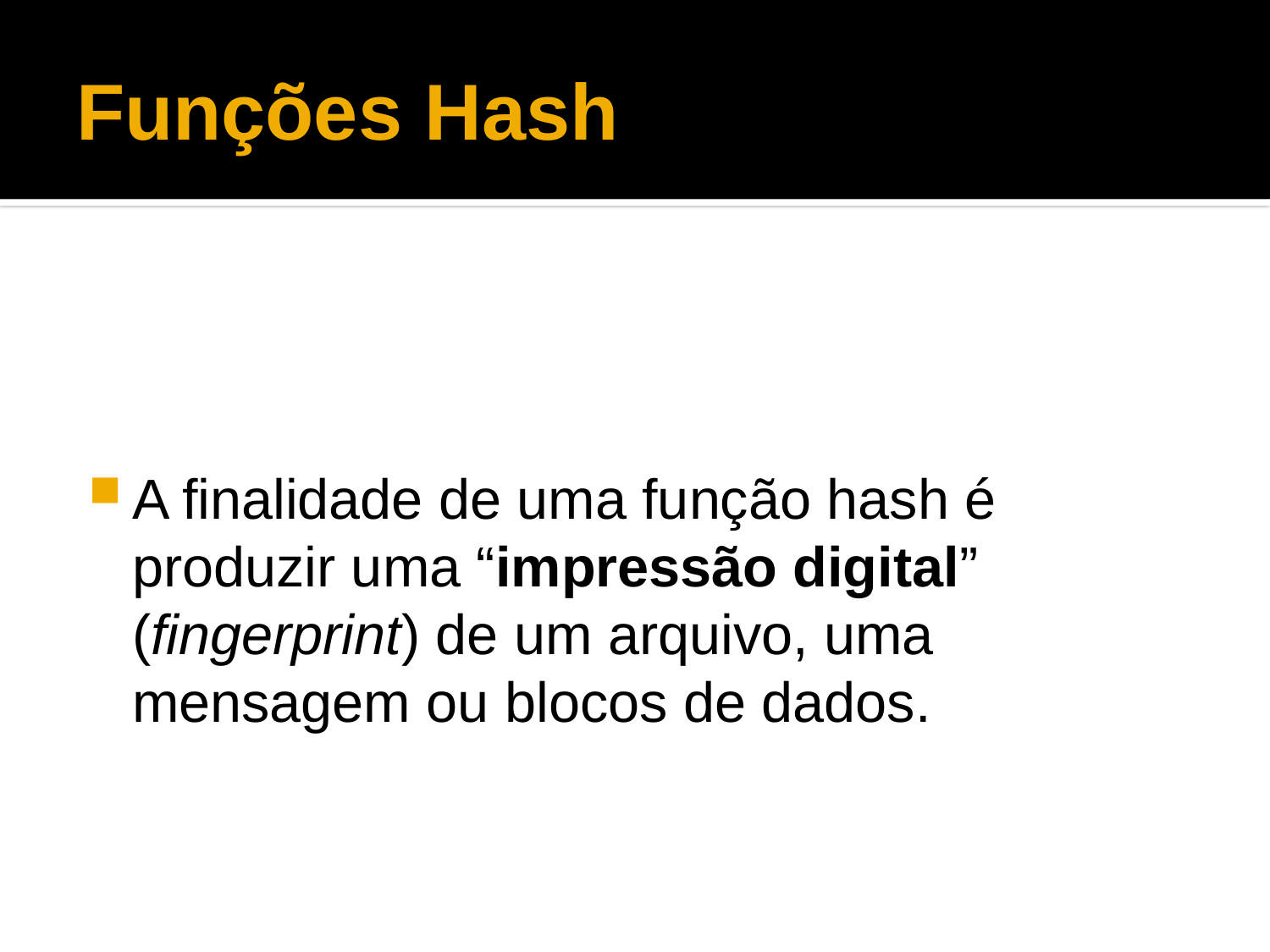

# Funções Hash

A finalidade de uma função hash é produzir uma “impressão digital” (fingerprint) de um arquivo, uma mensagem ou blocos de dados.